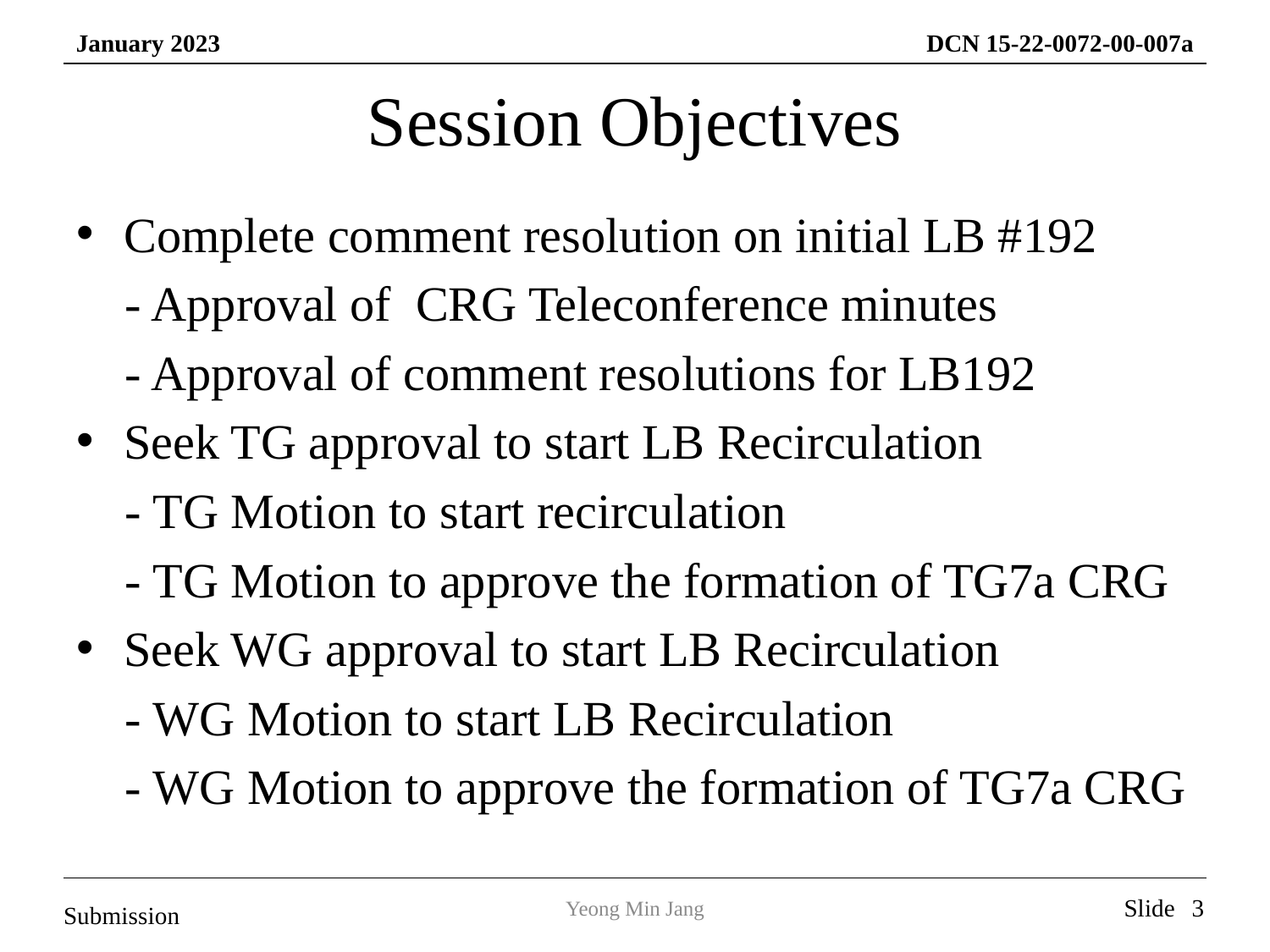

# Session Objectives
Complete comment resolution on initial LB #192
    - Approval of  CRG Teleconference minutes
    - Approval of comment resolutions for LB192
Seek TG approval to start LB Recirculation
    - TG Motion to start recirculation
    - TG Motion to approve the formation of TG7a CRG
Seek WG approval to start LB Recirculation
    - WG Motion to start LB Recirculation
    - WG Motion to approve the formation of TG7a CRG